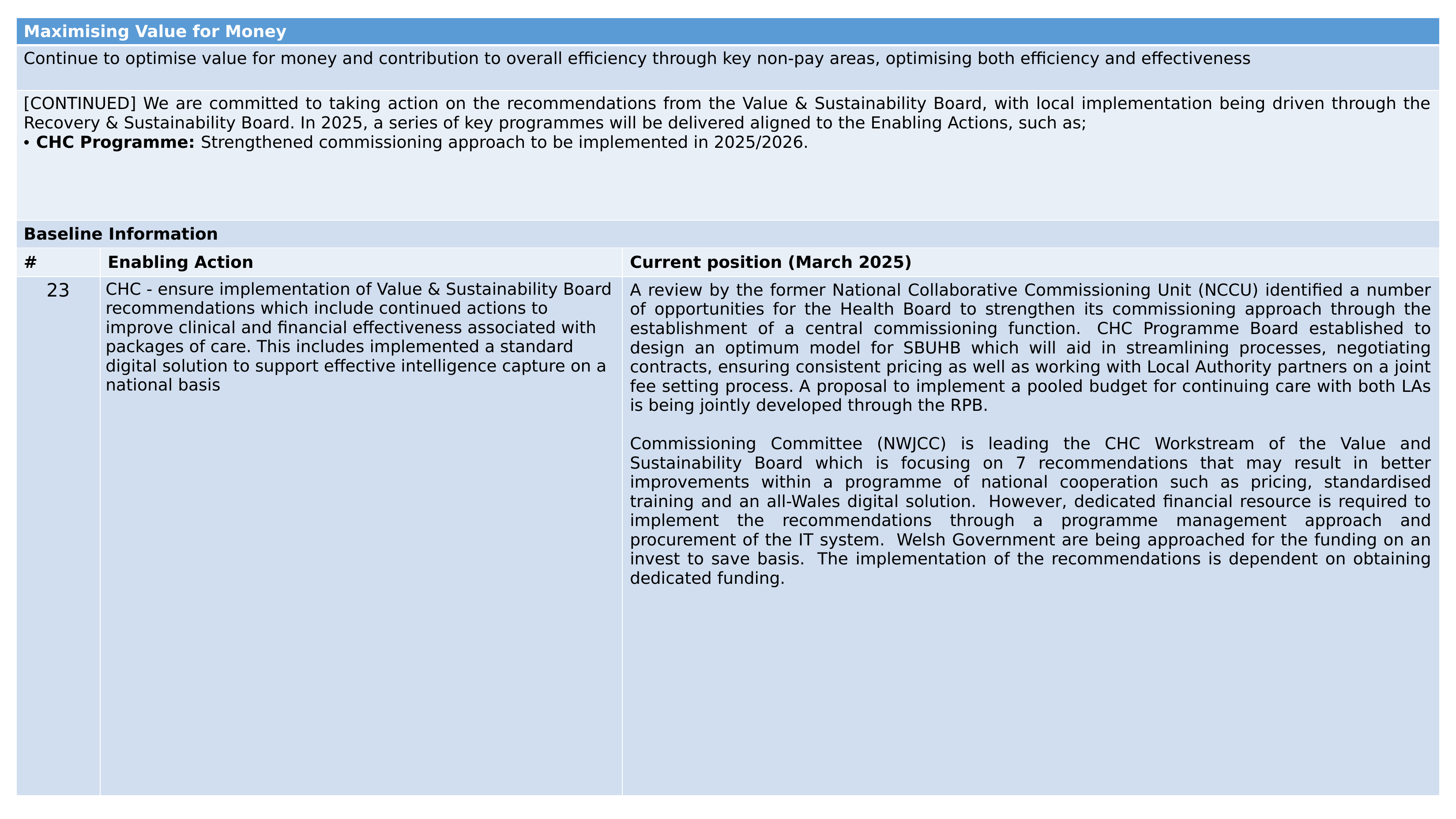

| Maximising Value for Money |  |  |
| --- | --- | --- |
| Continue to optimise value for money and contribution to overall efficiency through key non-pay areas, optimising both efficiency and effectiveness |  |  |
| [CONTINUED] We are committed to taking action on the recommendations from the Value & Sustainability Board, with local implementation being driven through the Recovery & Sustainability Board. In 2025, a series of key programmes will be delivered aligned to the Enabling Actions, such as; CHC Programme: Strengthened commissioning approach to be implemented in 2025/2026. |  |  |
| Baseline Information |  |  |
| # | Enabling Action | Current position (March 2025) |
| 23 | CHC - ensure implementation of Value & Sustainability Board recommendations which include continued actions to improve clinical and financial effectiveness associated with packages of care. This includes implemented a standard digital solution to support effective intelligence capture on a national basis | A review by the former National Collaborative Commissioning Unit (NCCU) identified a number of opportunities for the Health Board to strengthen its commissioning approach through the establishment of a central commissioning function.  CHC Programme Board established to design an optimum model for SBUHB which will aid in streamlining processes, negotiating contracts, ensuring consistent pricing as well as working with Local Authority partners on a joint fee setting process. A proposal to implement a pooled budget for continuing care with both LAs is being jointly developed through the RPB. Commissioning Committee (NWJCC) is leading the CHC Workstream of the Value and Sustainability Board which is focusing on 7 recommendations that may result in better improvements within a programme of national cooperation such as pricing, standardised training and an all-Wales digital solution.  However, dedicated financial resource is required to implement the recommendations through a programme management approach and procurement of the IT system.  Welsh Government are being approached for the funding on an invest to save basis.  The implementation of the recommendations is dependent on obtaining dedicated funding. |
55